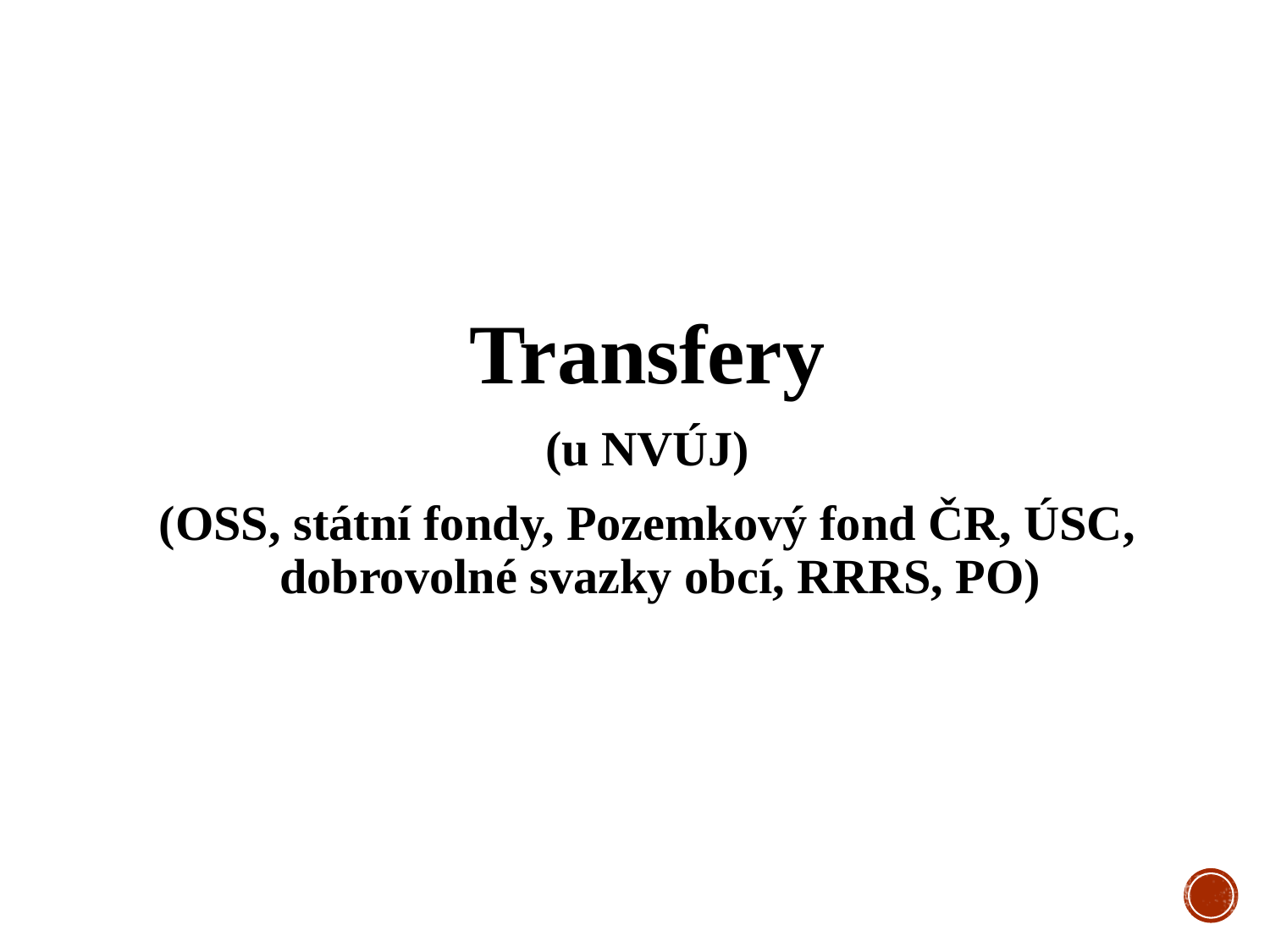

Transfery
(u NVÚJ)
(OSS, státní fondy, Pozemkový fond ČR, ÚSC, dobrovolné svazky obcí, RRRS, PO)